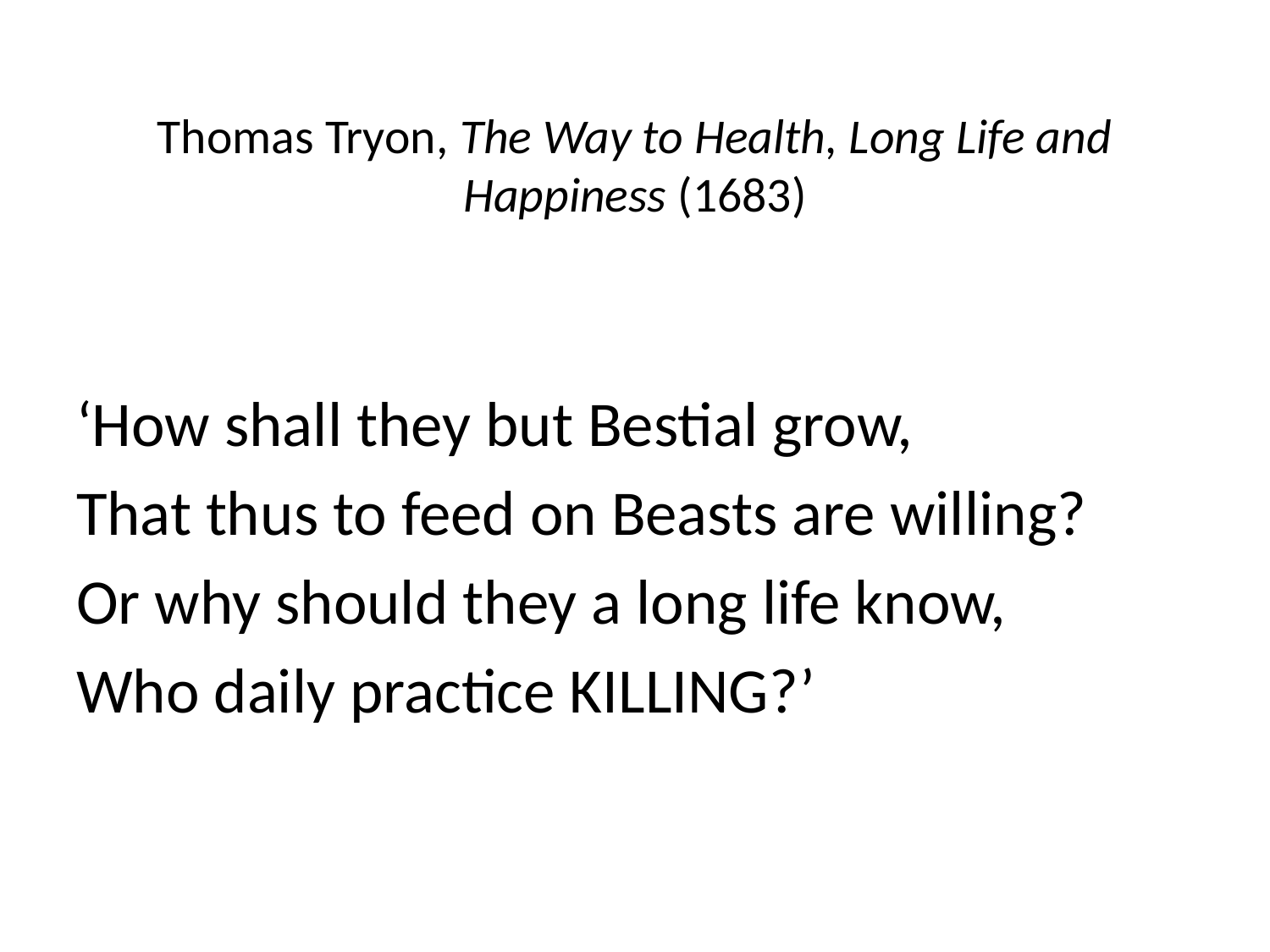

# Thomas Tryon, The Way to Health, Long Life and Happiness (1683)

‘How shall they but Bestial grow,
That thus to feed on Beasts are willing?
Or why should they a long life know,
Who daily practice KILLING?’